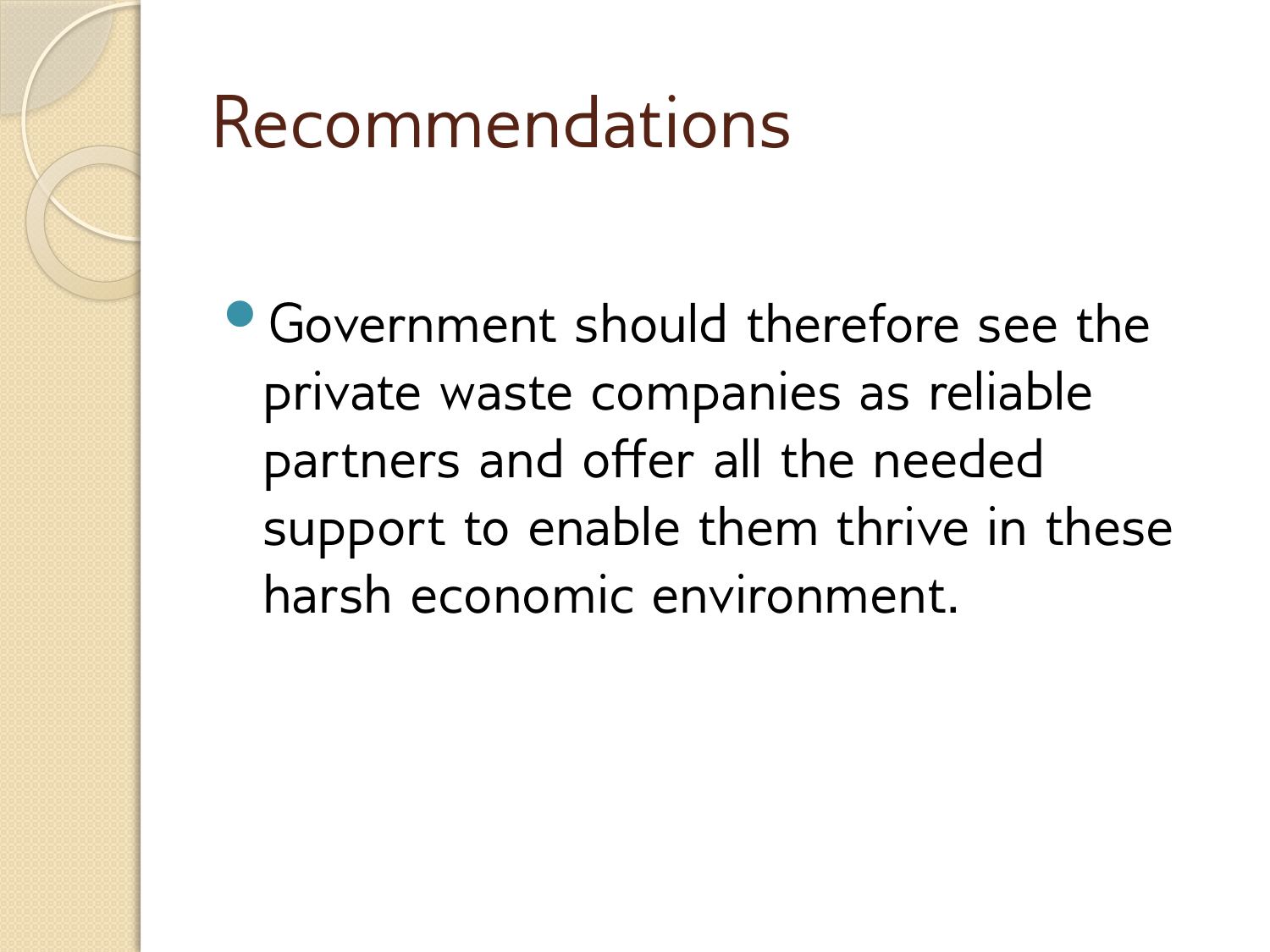

# Recommendations

Government should therefore see the private waste companies as reliable partners and offer all the needed support to enable them thrive in these harsh economic environment.